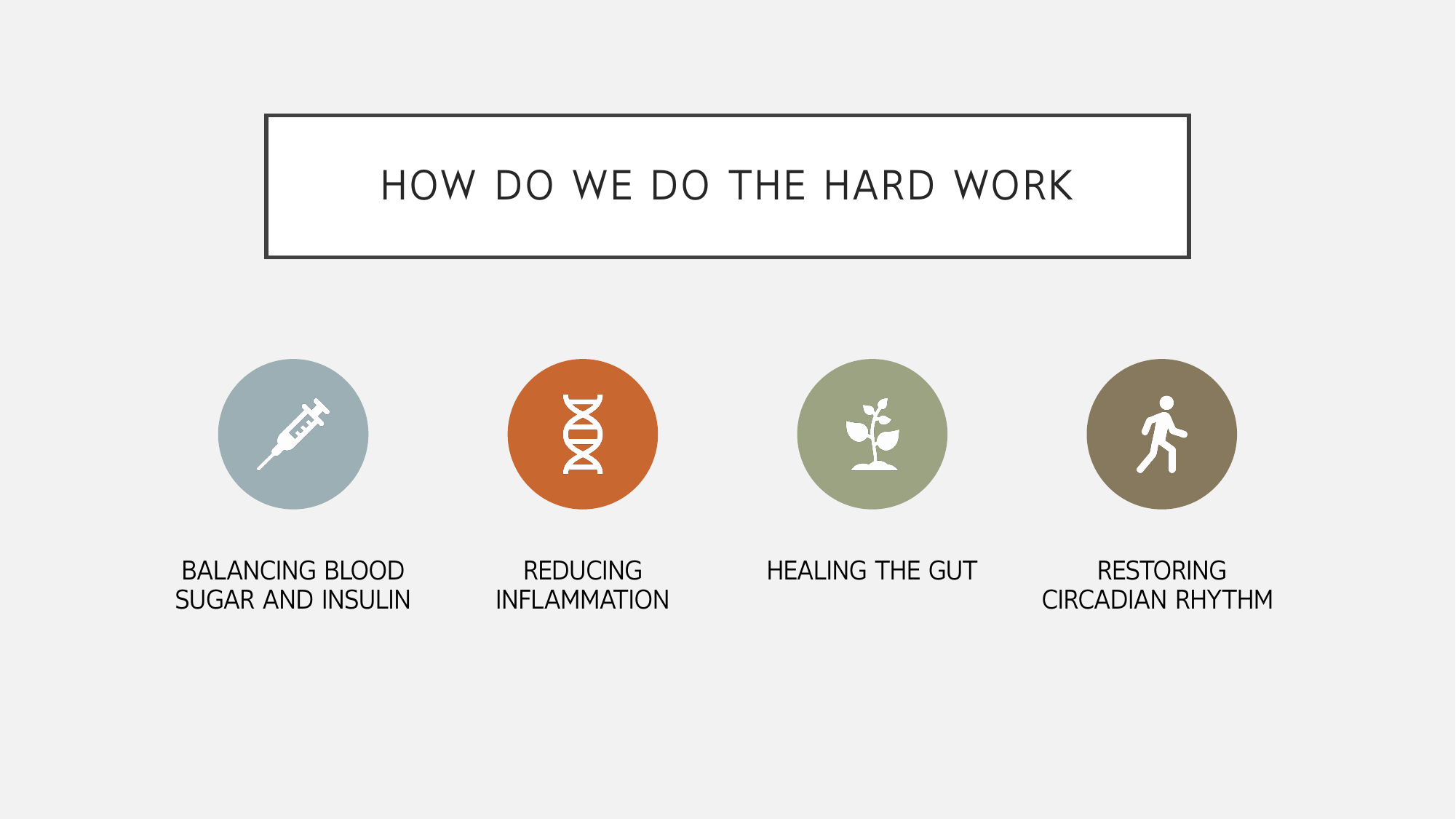

# How do we do the hard work
Balancing blood sugar and insulin
Reducing inflammation
Healing the gut
Restoring circadian rhythm